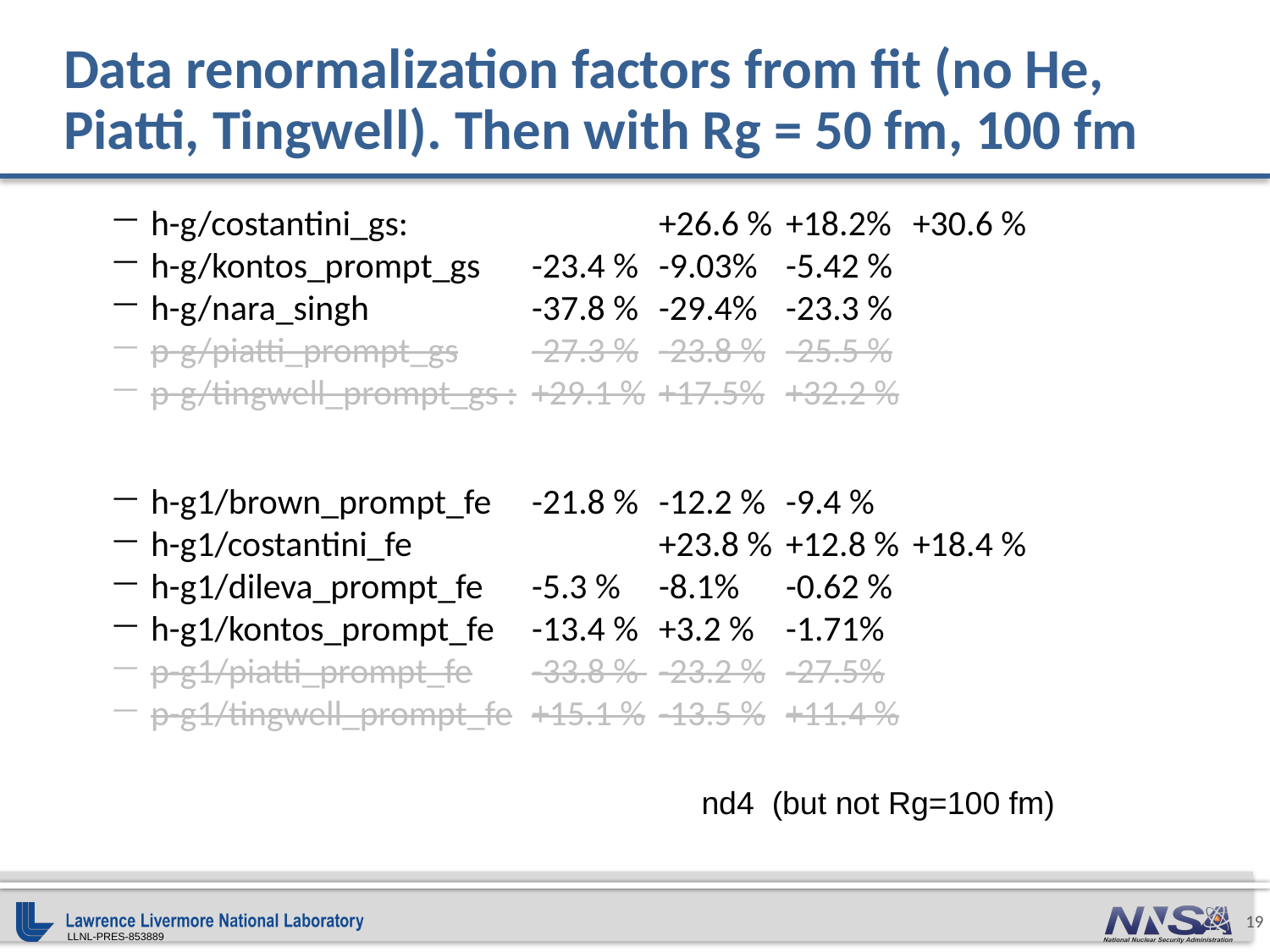

# Data renormalization factors from fit (no He, Piatti, Tingwell). Then with Rg = 50 fm, 100 fm
h-g/costantini_gs: 	 	+26.6 %	+18.2%	+30.6 %
h-g/kontos_prompt_gs	-23.4 %	-9.03% 	-5.42 %
h-g/nara_singh		-37.8 %	-29.4%	-23.3 %
p-g/piatti_prompt_gs	-27.3 %	-23.8 %	-25.5 %
p-g/tingwell_prompt_gs :	+29.1 %	+17.5%	+32.2 %

h-g1/brown_prompt_fe	-21.8 %	-12.2 %	-9.4 %
h-g1/costantini_fe 		+23.8 %	+12.8 %	+18.4 %
h-g1/dileva_prompt_fe 	-5.3 %	-8.1%	-0.62 %
h-g1/kontos_prompt_fe	-13.4 %	+3.2 %	-1.71%
p-g1/piatti_prompt_fe	-33.8 % 	-23.2 %	-27.5%
p-g1/tingwell_prompt_fe	+15.1 %	-13.5 %	+11.4 %
nd4  (but not Rg=100 fm)